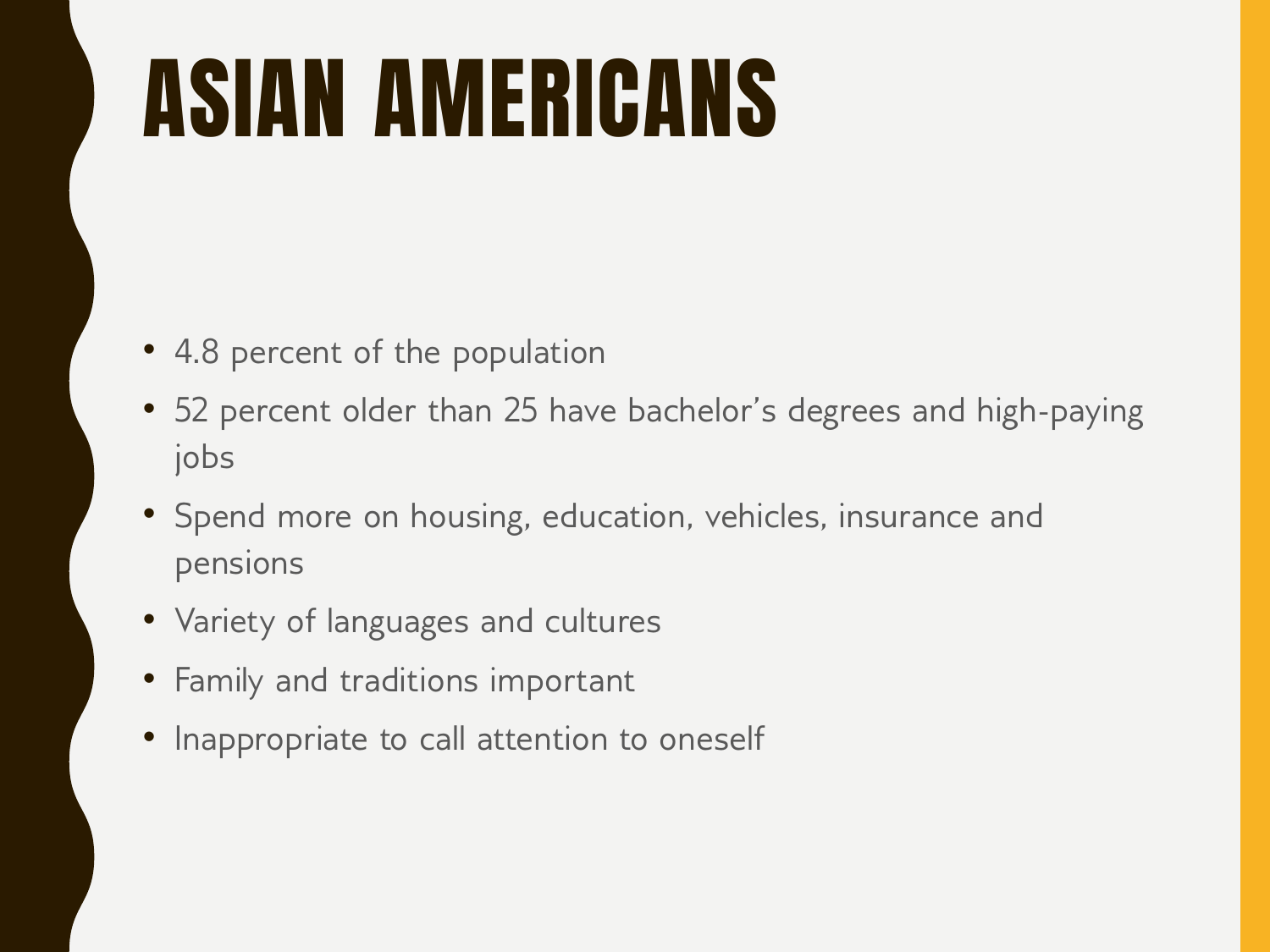

# Asian Americans
4.8 percent of the population
52 percent older than 25 have bachelor’s degrees and high-paying jobs
Spend more on housing, education, vehicles, insurance and pensions
Variety of languages and cultures
Family and traditions important
Inappropriate to call attention to oneself